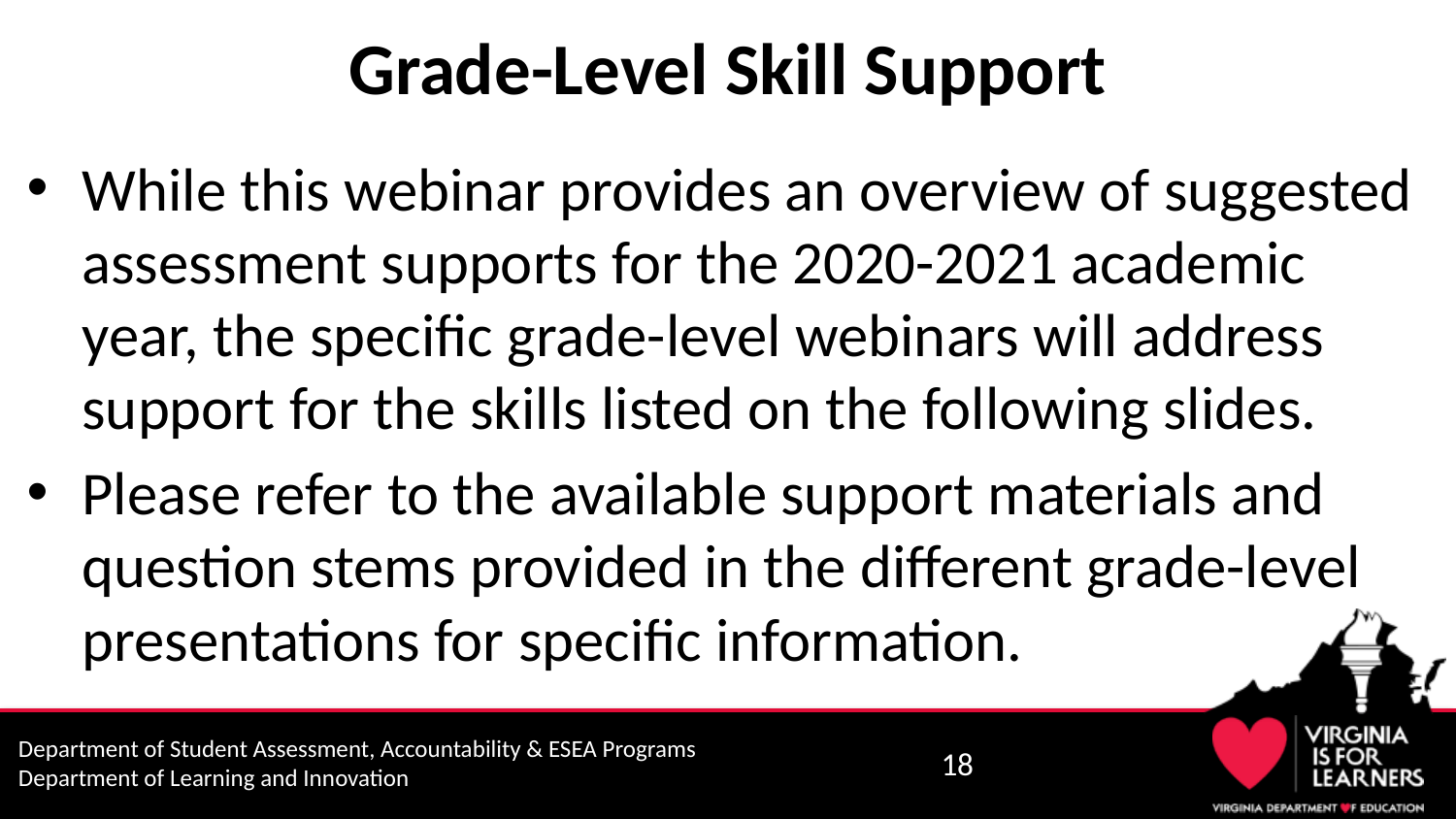

# Grade-Level Skill Support
While this webinar provides an overview of suggested assessment supports for the 2020-2021 academic year, the specific grade-level webinars will address support for the skills listed on the following slides.
Please refer to the available support materials and question stems provided in the different grade-level presentations for specific information.